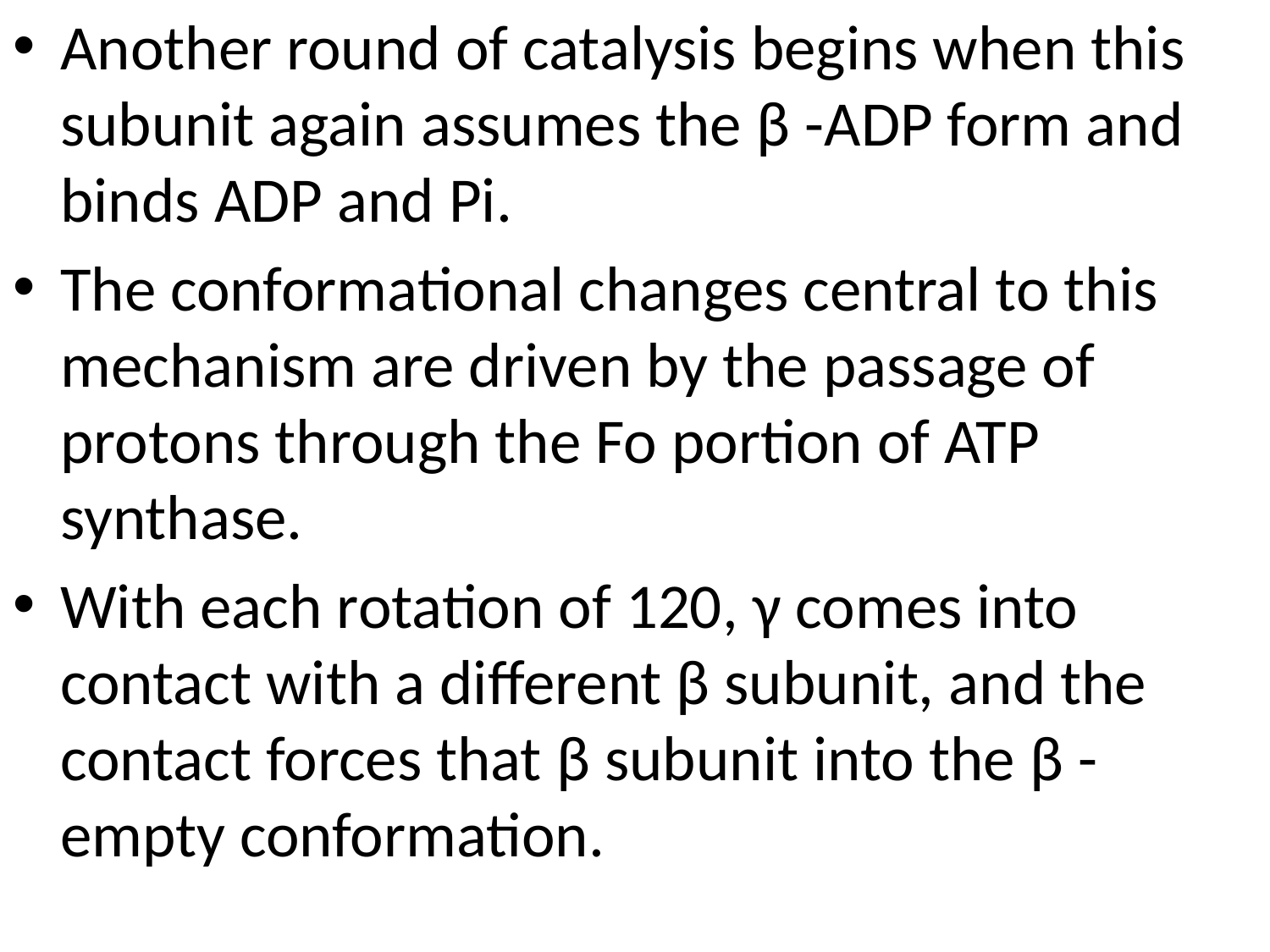

Another round of catalysis begins when this subunit again assumes the β -ADP form and binds ADP and Pi.
The conformational changes central to this mechanism are driven by the passage of protons through the Fo portion of ATP synthase.
With each rotation of 120, γ comes into contact with a different β subunit, and the contact forces that β subunit into the β -empty conformation.